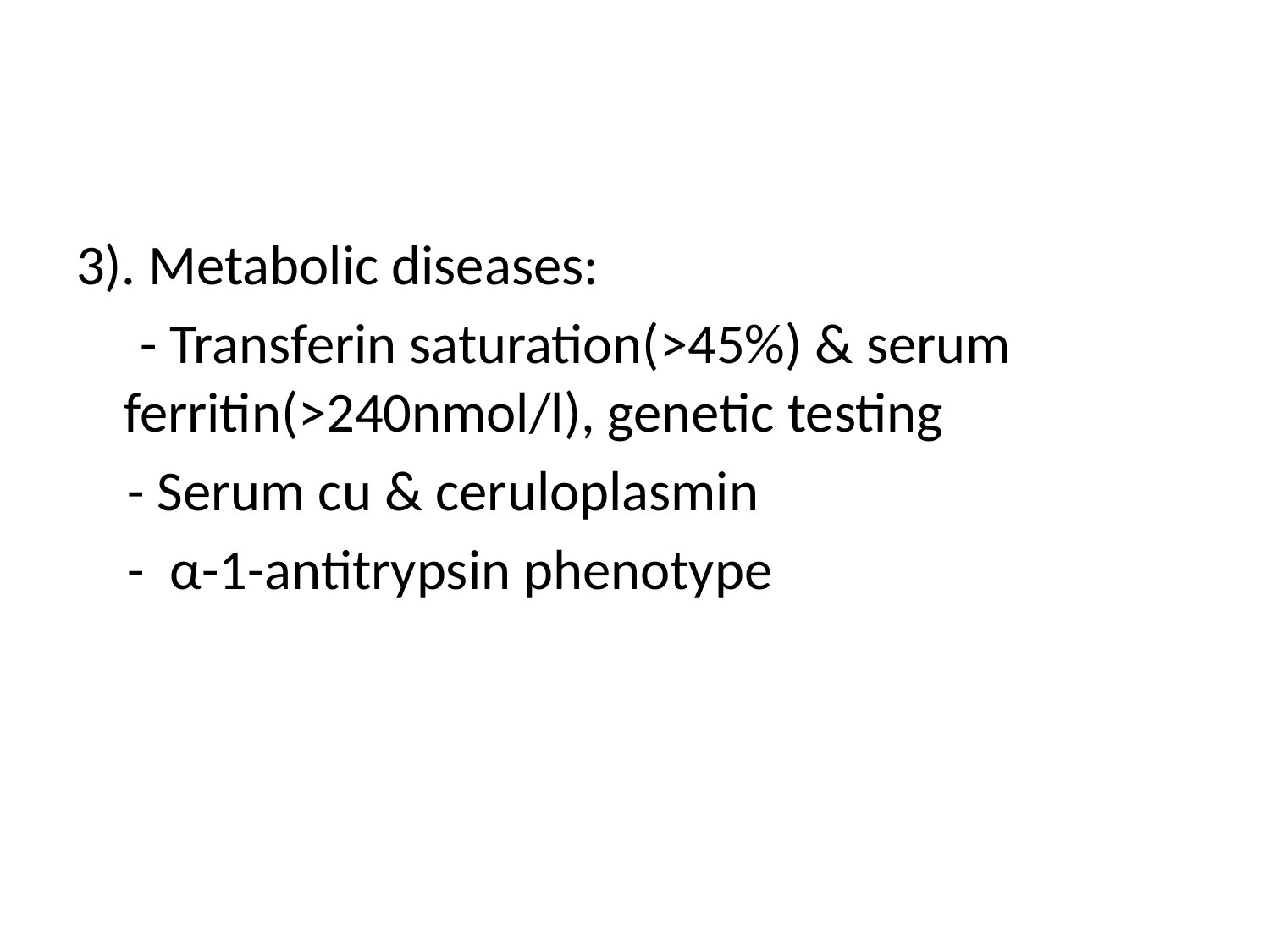

#
3). Metabolic diseases:
     - Transferin saturation(>45%) & serum ferritin(>240nmol/l), genetic testing
    - Serum cu & ceruloplasmin
    -  α-1-antitrypsin phenotype